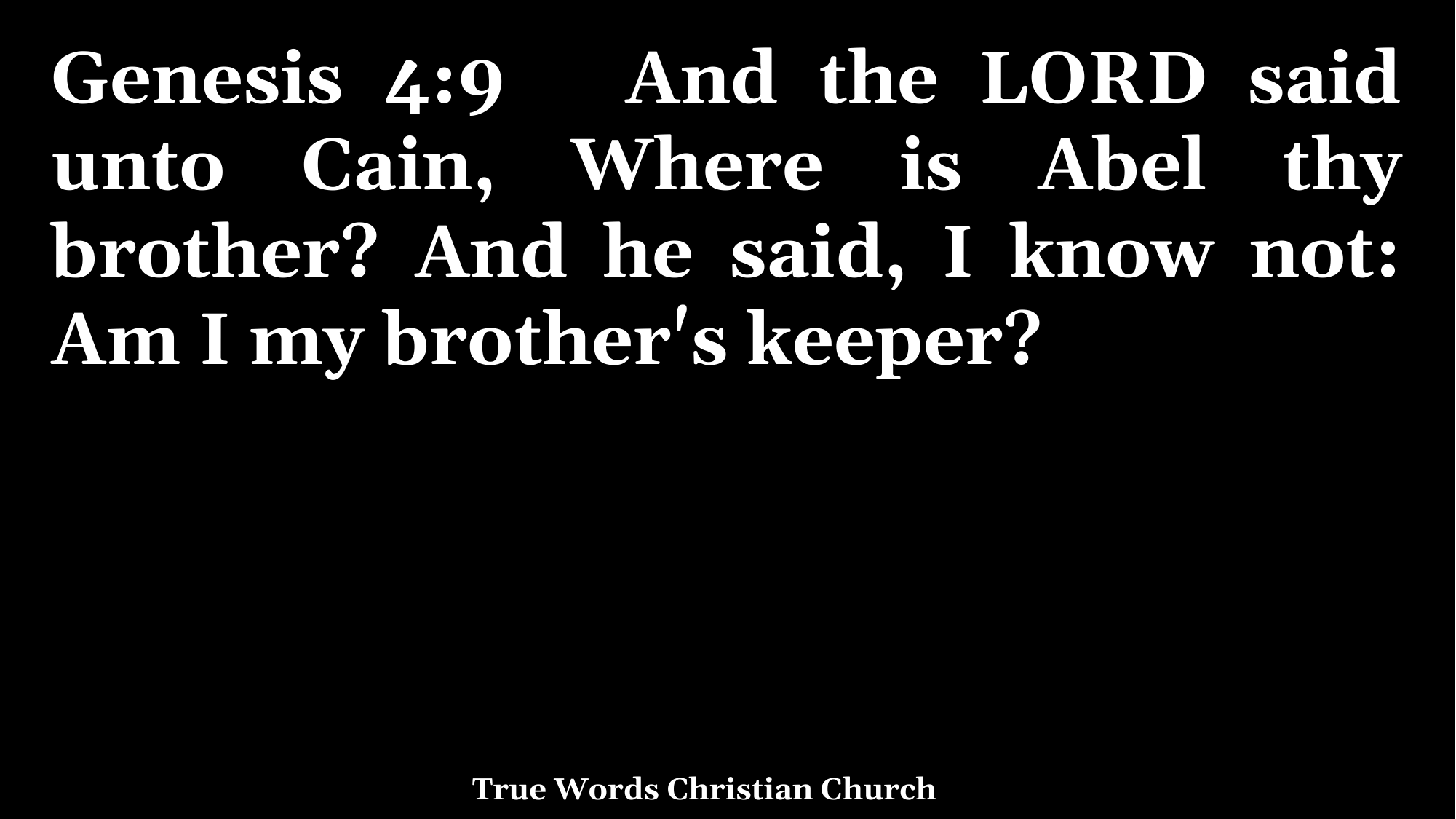

Genesis 4:9   And the LORD said unto Cain, Where is Abel thy brother? And he said, I know not: Am I my brother's keeper?
True Words Christian Church